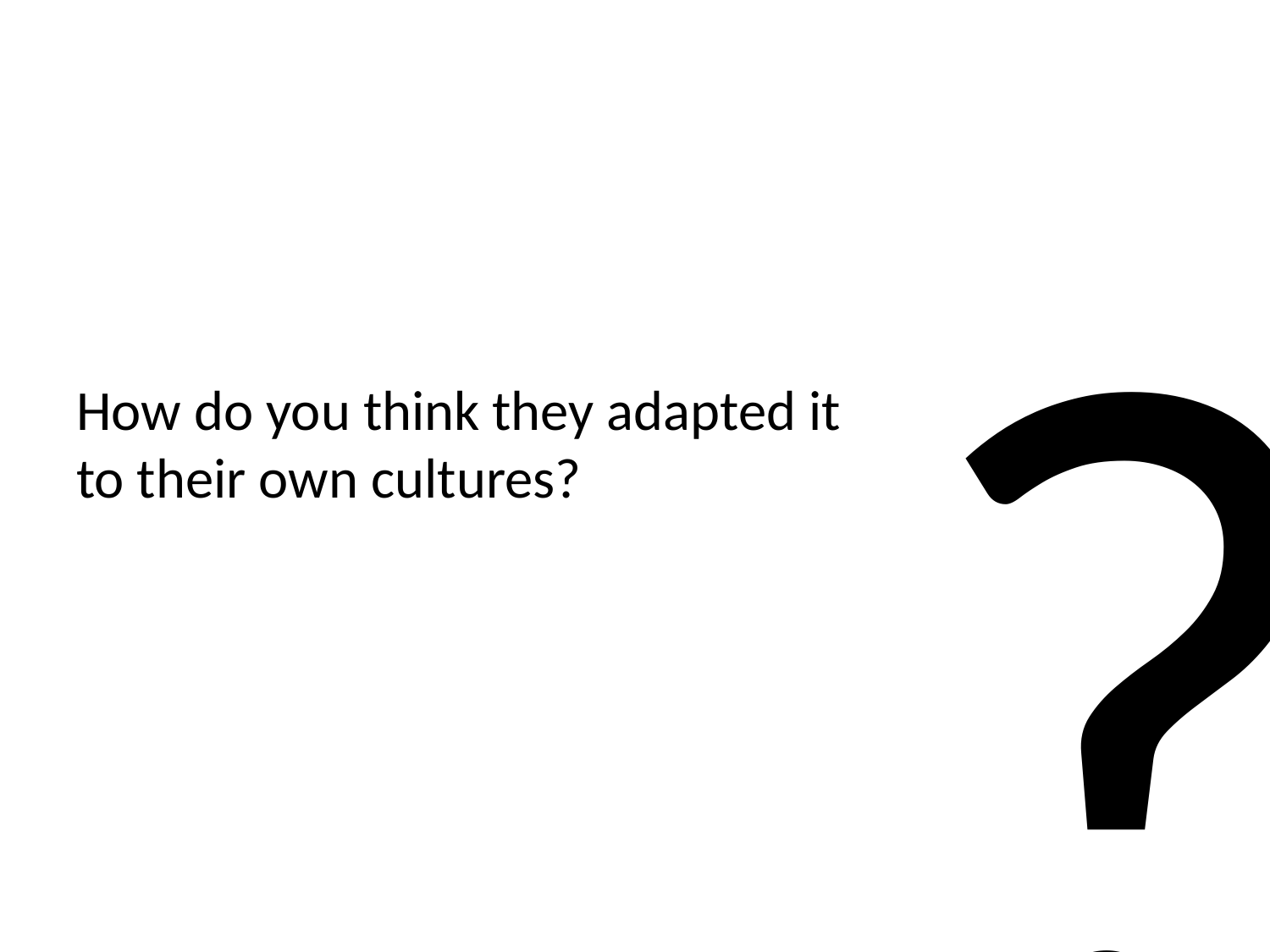

#
?
How do you think they adapted it to their own cultures?